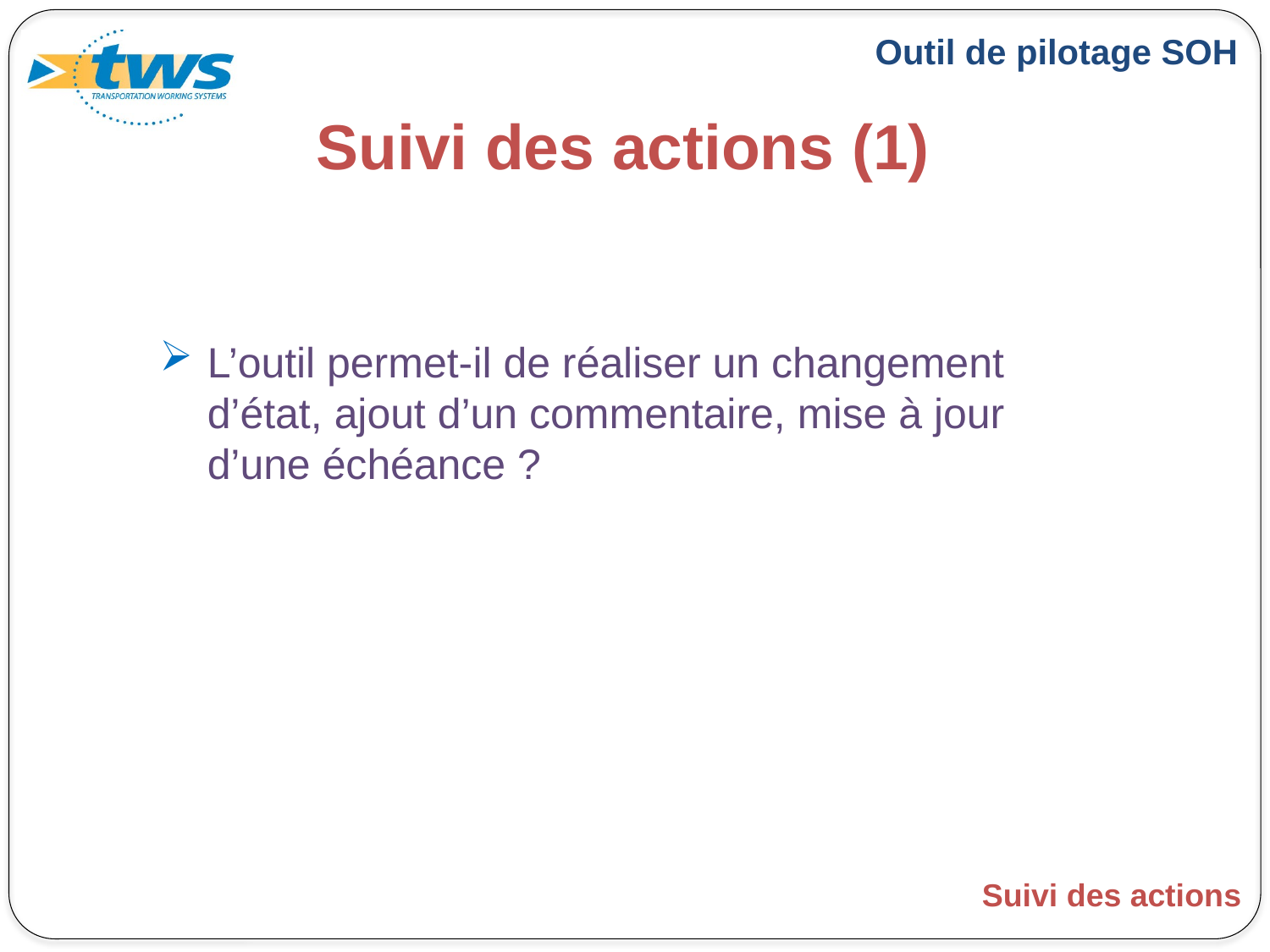

# Suivi des actions (1)
L’outil permet-il de réaliser un changement d’état, ajout d’un commentaire, mise à jour d’une échéance ?
Suivi des actions